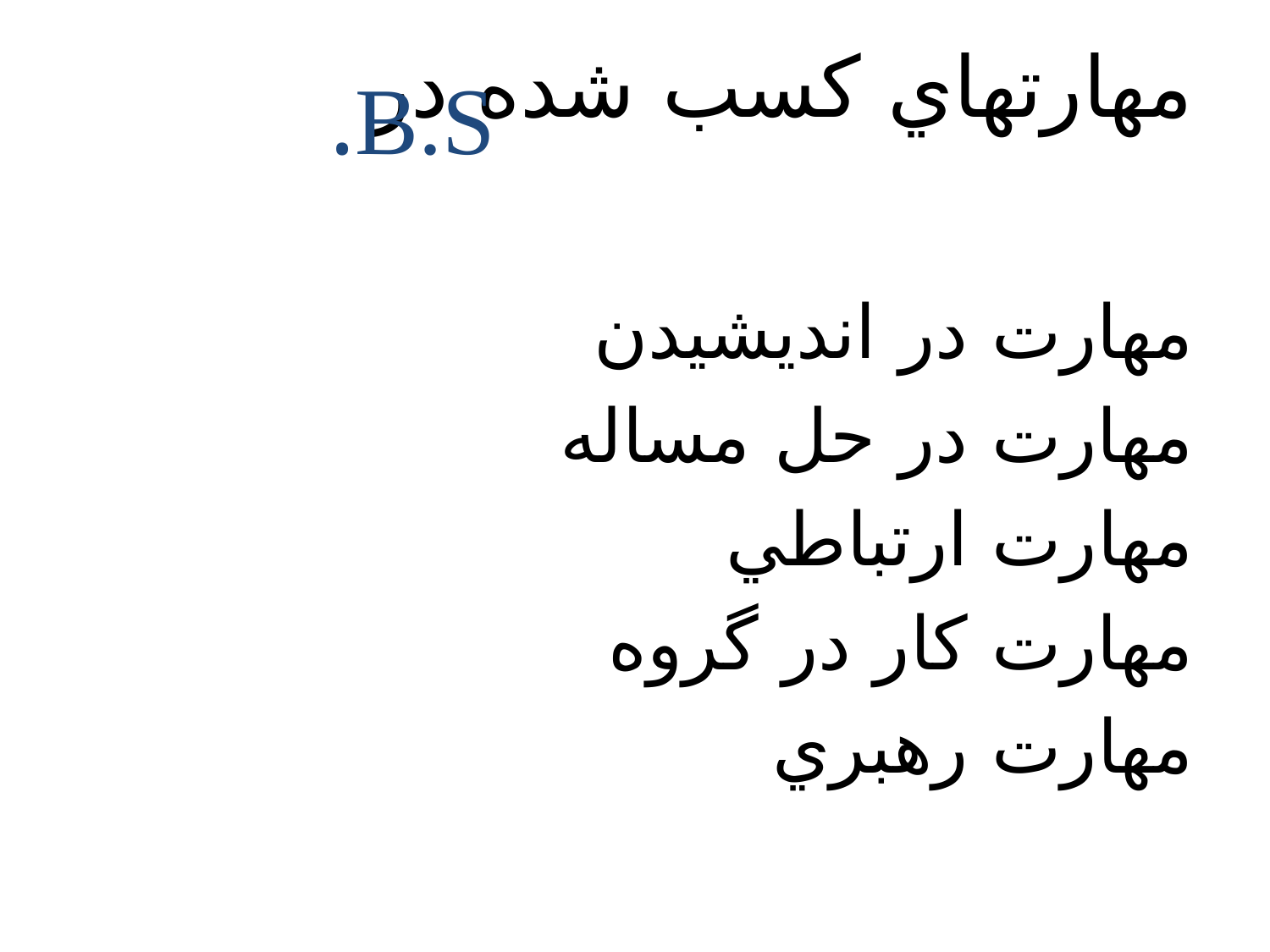

# مهارتهاي كسب شده در
B.S.
مهارت در انديشيدن
مهارت در حل مساله
مهارت ارتباطي
مهارت كار در گروه
مهارت رهبري